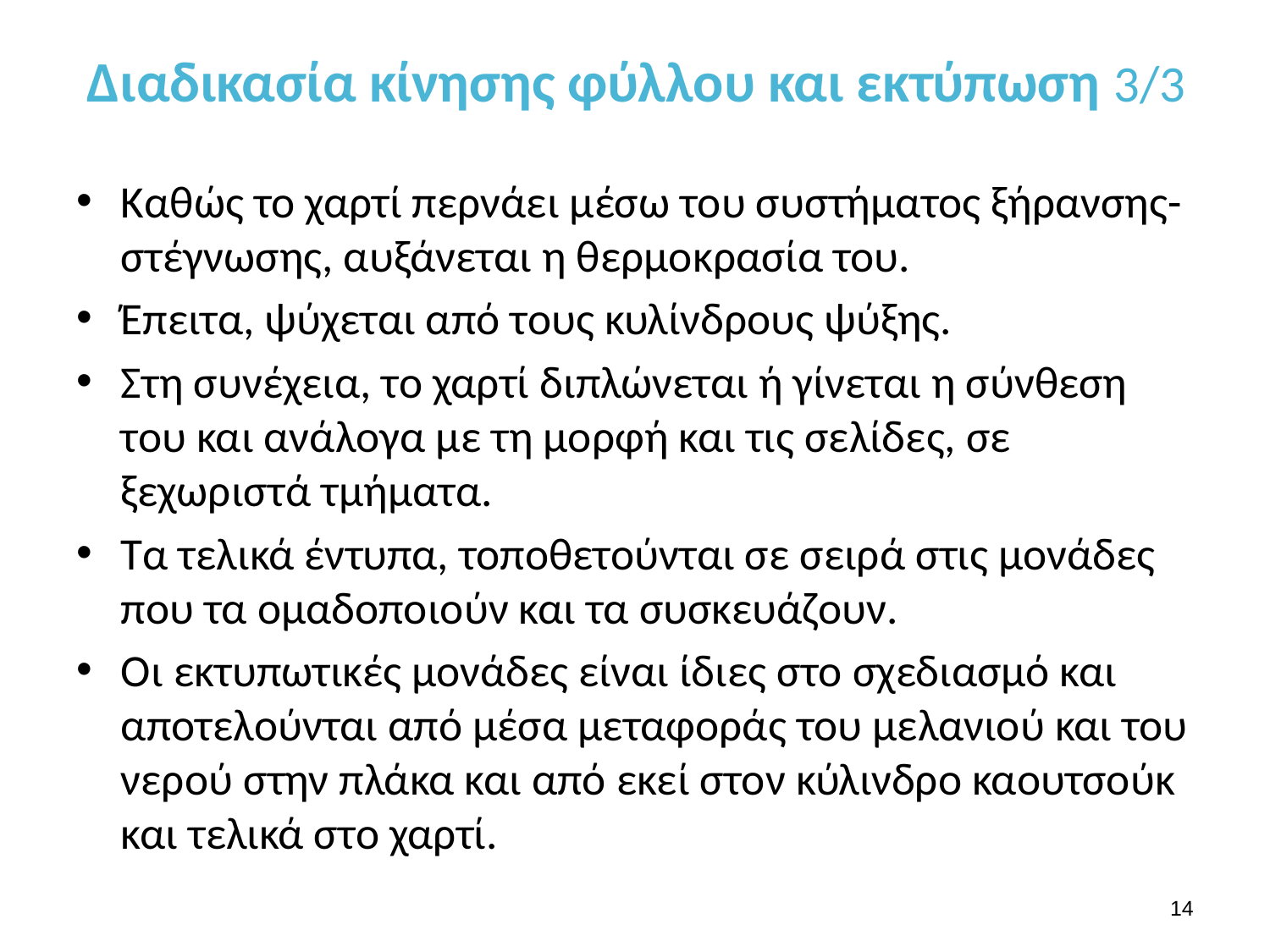

# Διαδικασία κίνησης φύλλου και εκτύπωση 3/3
Καθώς το χαρτί περνάει μέσω του συστήματος ξήρανσης-στέγνωσης, αυξάνεται η θερμοκρασία του.
Έπειτα, ψύχεται από τους κυλίνδρους ψύξης.
Στη συνέχεια, το χαρτί διπλώνεται ή γίνεται η σύνθεση του και ανάλογα με τη μορφή και τις σελίδες, σε ξεχωριστά τμήματα.
Τα τελικά έντυπα, τοποθετούνται σε σειρά στις μονάδες που τα ομαδοποιούν και τα συσκευάζουν.
Οι εκτυπωτικές μονάδες είναι ίδιες στο σχεδιασμό και αποτελούνται από μέσα μεταφοράς του μελανιού και του νερού στην πλάκα και από εκεί στον κύλινδρο καουτσούκ και τελικά στο χαρτί.
14